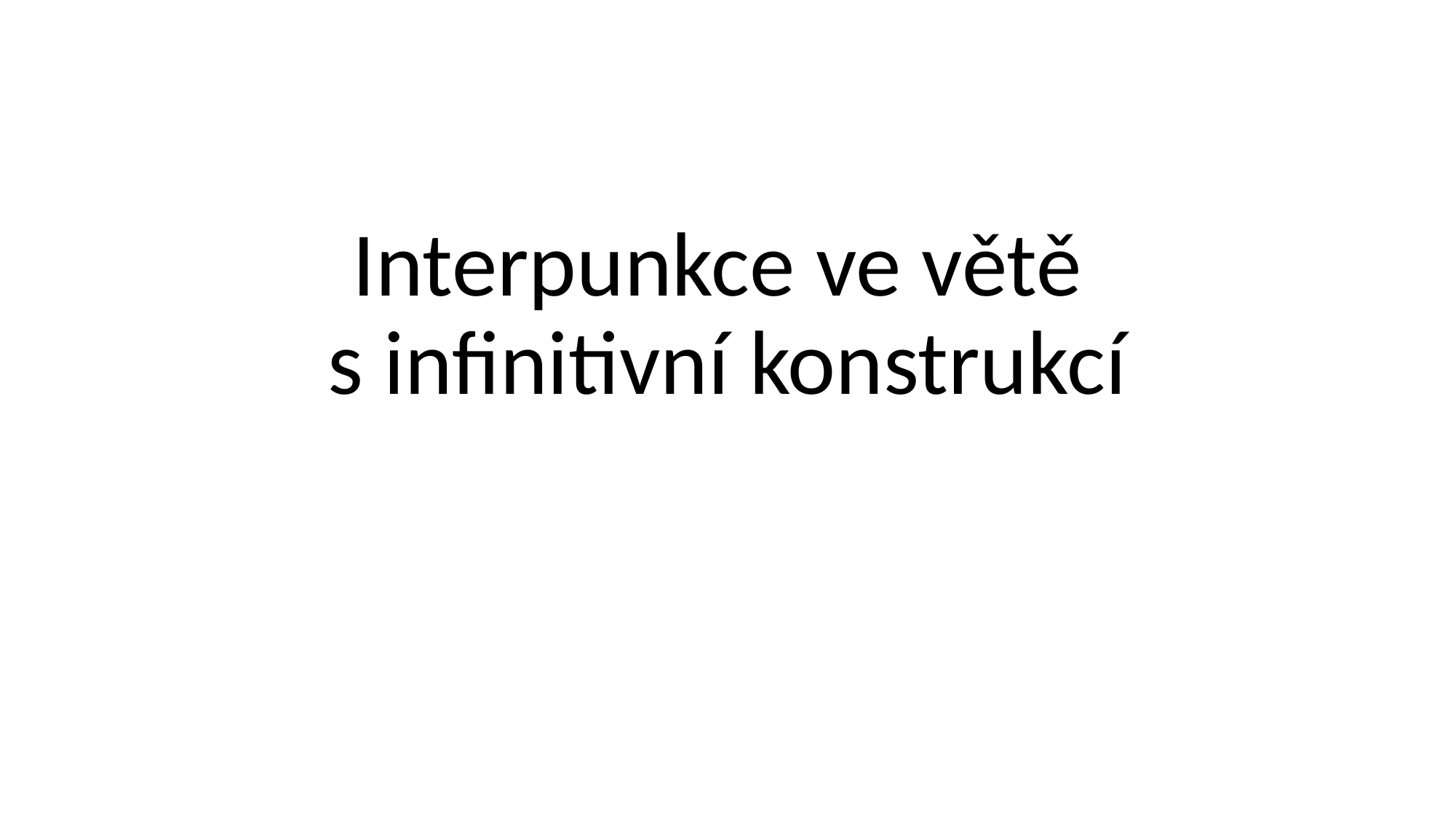

# Interpunkce ve větě s infinitivní konstrukcí